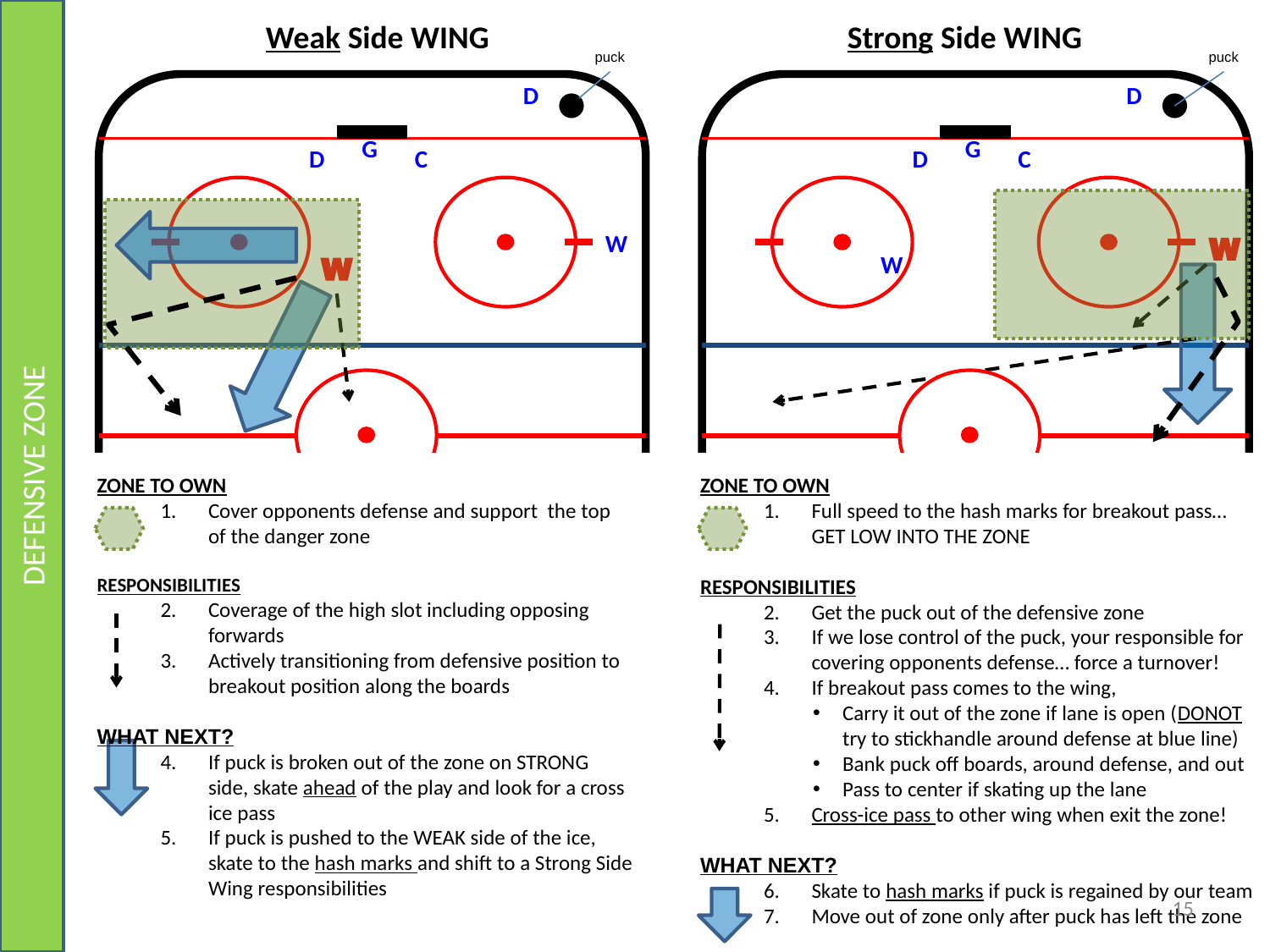

DEFENSIVE ZONE
Weak Side WING
puck
D

G
D
C

W
W

ZONE TO OWN
Cover opponents defense and support  the top of the danger zone

RESPONSIBILITIES
Coverage of the high slot including opposing forwards
Actively transitioning from defensive position to breakout position along the boards

WHAT NEXT?
If puck is broken out of the zone on STRONG side, skate ahead of the play and look for a cross ice pass
If puck is pushed to the WEAK side of the ice, skate to the hash marks and shift to a Strong Side Wing responsibilities

Strong Side WING
puck
D

G
D
C

W
W

ZONE TO OWN
Full speed to the hash marks for breakout pass… GET LOW INTO THE ZONE

RESPONSIBILITIES
Get the puck out of the defensive zone
If we lose control of the puck, your responsible for covering opponents defense… force a turnover!
If breakout pass comes to the wing,
Carry it out of the zone if lane is open (DONOT try to stickhandle around defense at blue line)
Bank puck off boards, around defense, and out
Pass to center if skating up the lane
Cross-ice pass to other wing when exit the zone!

WHAT NEXT?
Skate to hash marks if puck is regained by our team
Move out of zone only after puck has left the zone

15